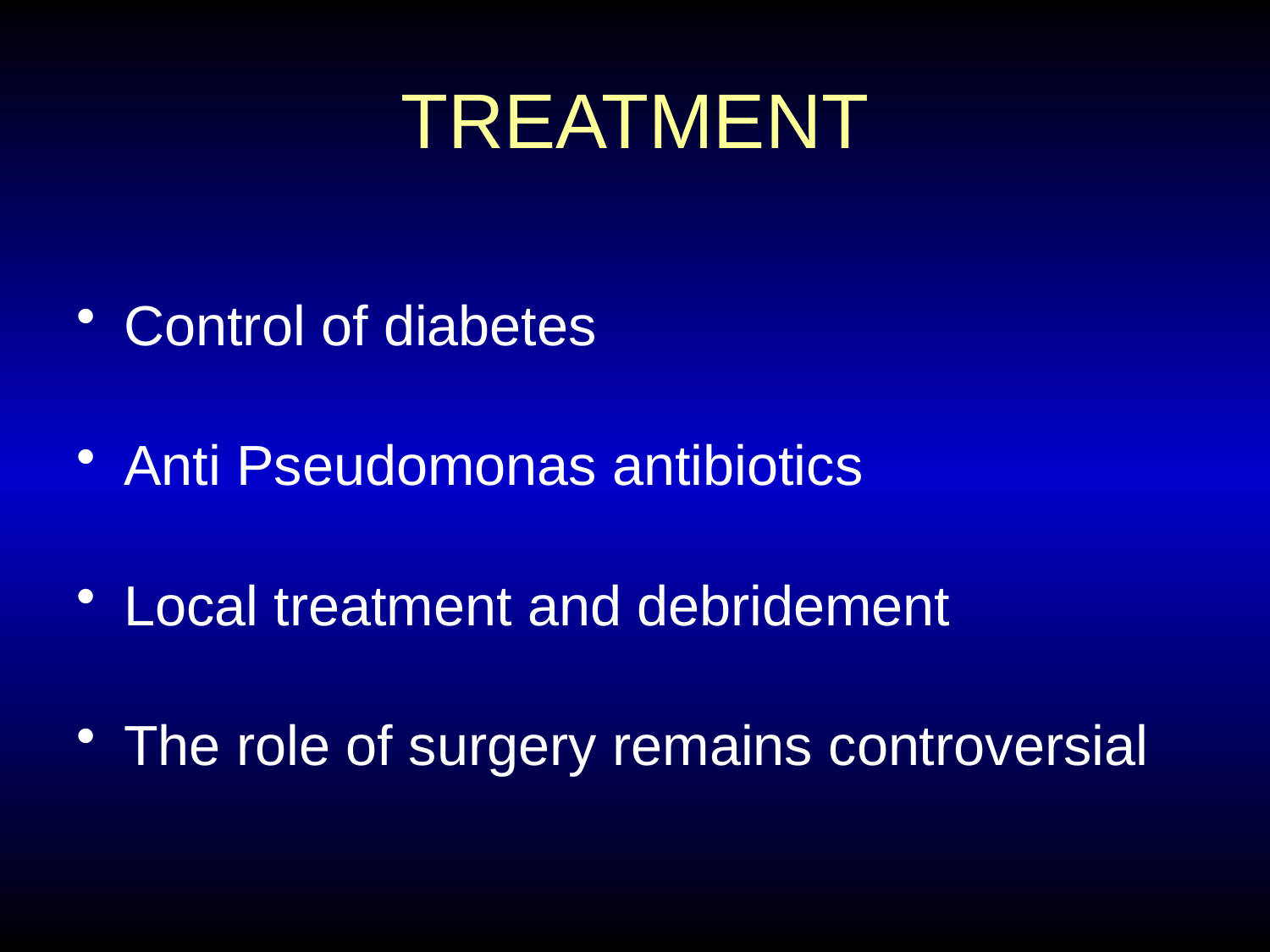

# TREATMENT
Control of diabetes
Anti Pseudomonas antibiotics
Local treatment and debridement
The role of surgery remains controversial